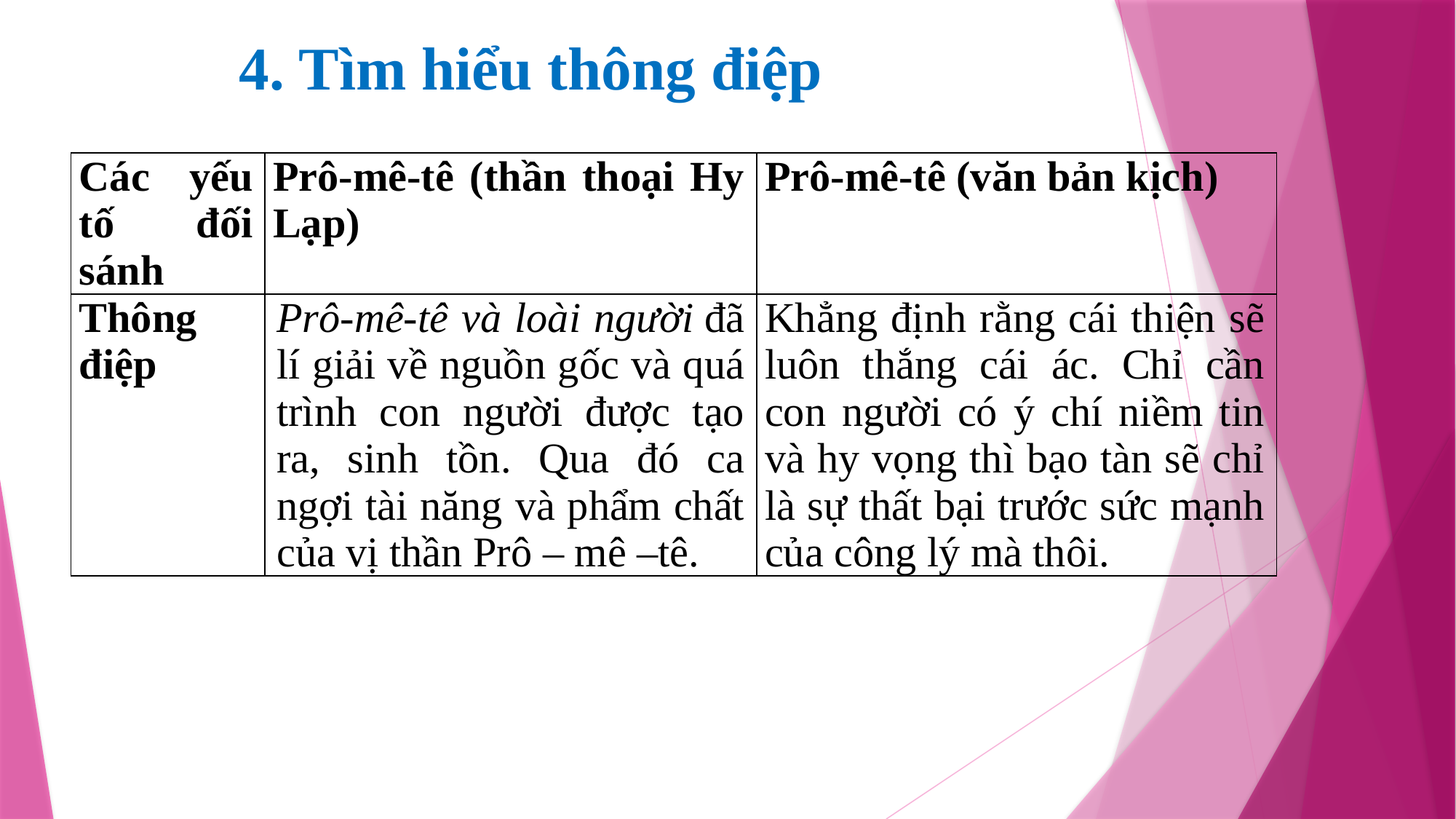

4. Tìm hiểu thông điệp
| Các yếu tố đối sánh | Prô-mê-tê (thần thoại Hy Lạp) | Prô-mê-tê (văn bản kịch) |
| --- | --- | --- |
| Thông điệp | Prô-mê-tê và loài người đã lí giải về nguồn gốc và quá trình con người được tạo ra, sinh tồn. Qua đó ca ngợi tài năng và phẩm chất của vị thần Prô – mê –tê. | Khẳng định rằng cái thiện sẽ luôn thắng cái ác. Chỉ cần con người có ý chí niềm tin và hy vọng thì bạo tàn sẽ chỉ là sự thất bại trước sức mạnh của công lý mà thôi. |